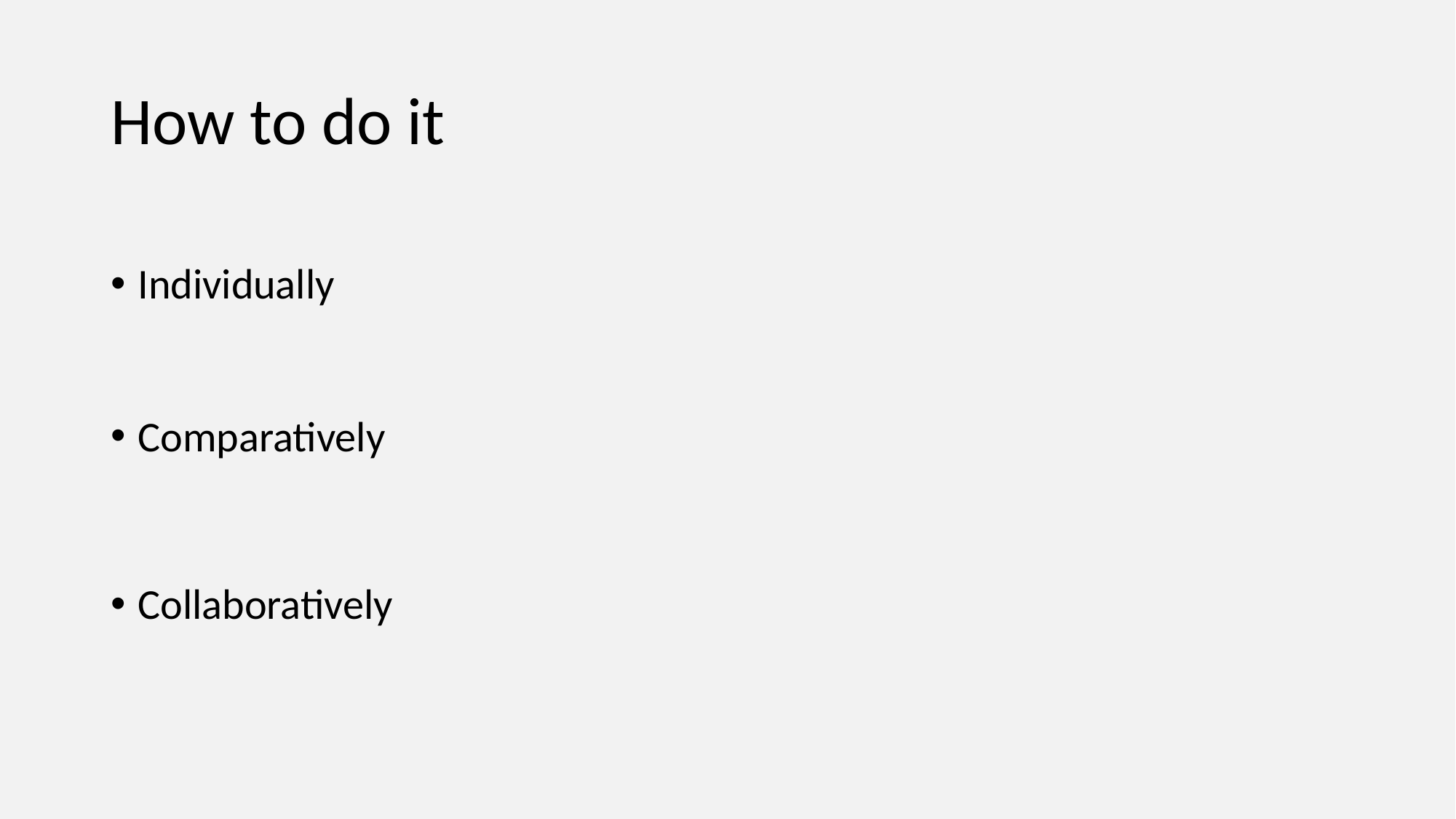

How to do it
Individually
Comparatively

Collaboratively